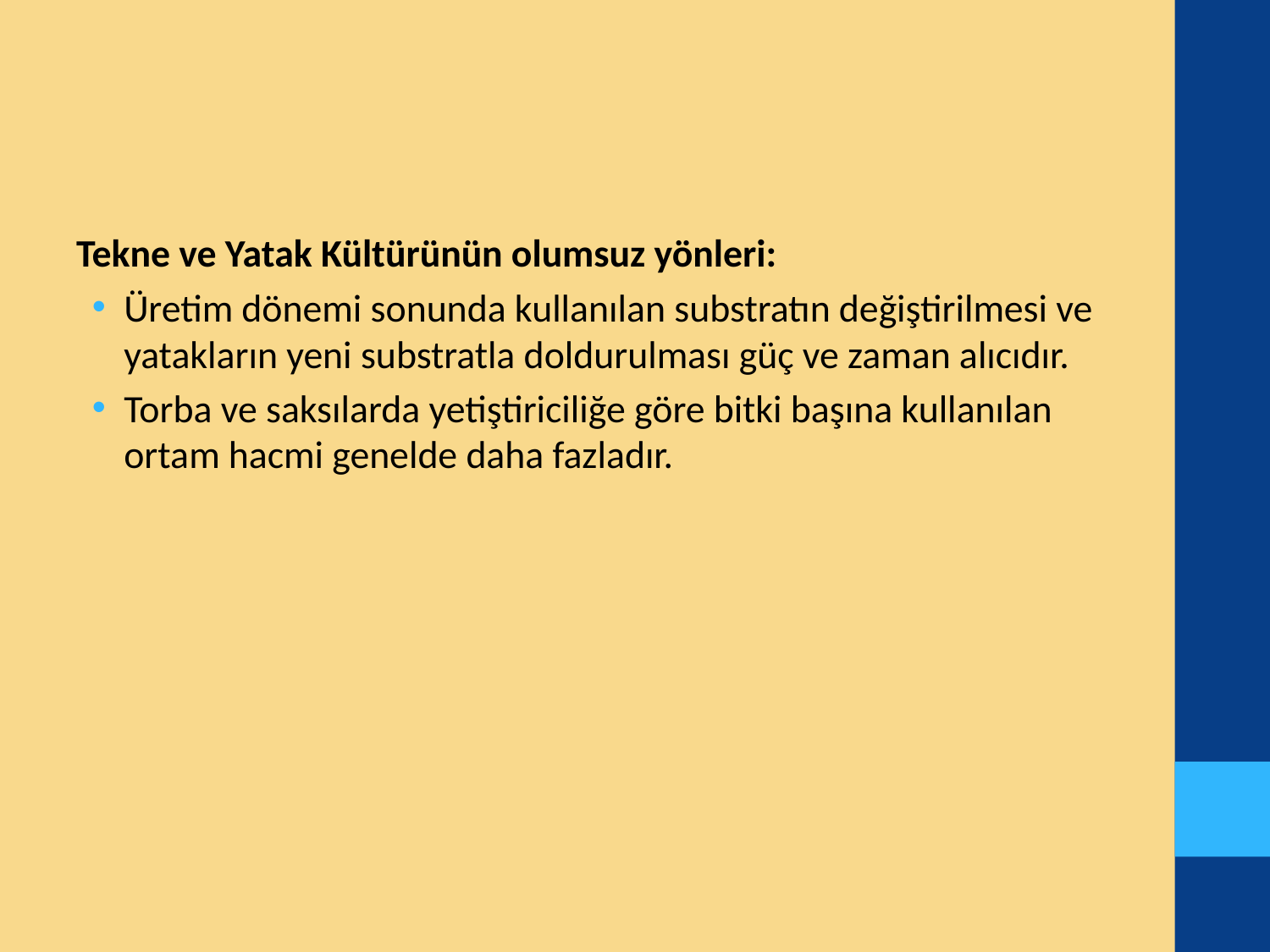

Tekne ve Yatak Kültürünün olumsuz yönleri:
Üretim dönemi sonunda kullanılan substratın değiştirilmesi ve yatakların yeni substratla doldurulması güç ve zaman alıcıdır.
Torba ve saksılarda yetiştiriciliğe göre bitki başına kullanılan ortam hacmi genelde daha fazladır.